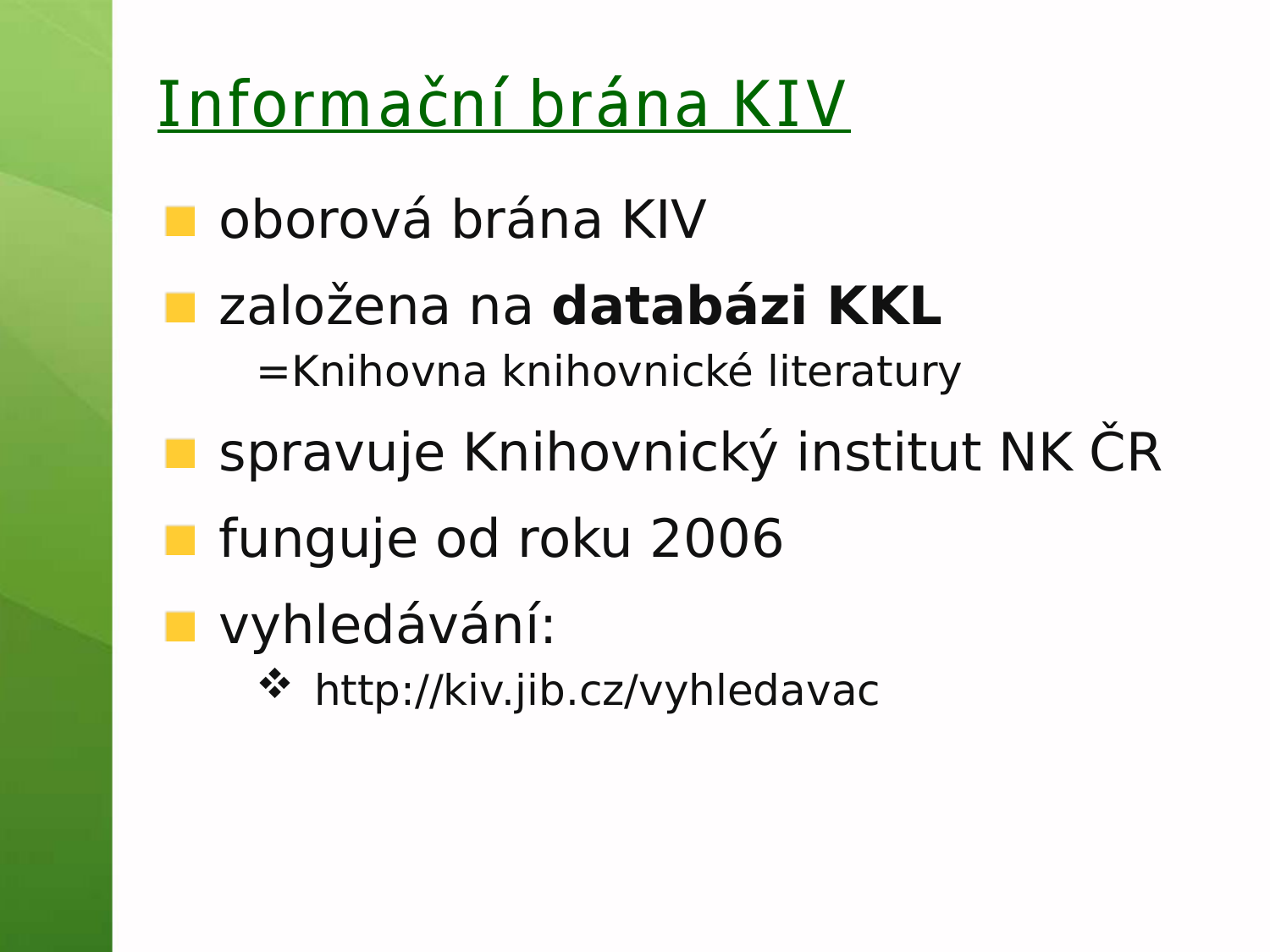

# Informační brána KIV
oborová brána KIV
založena na databázi KKL
=Knihovna knihovnické literatury
spravuje Knihovnický institut NK ČR
funguje od roku 2006
vyhledávání:
http://kiv.jib.cz/vyhledavac